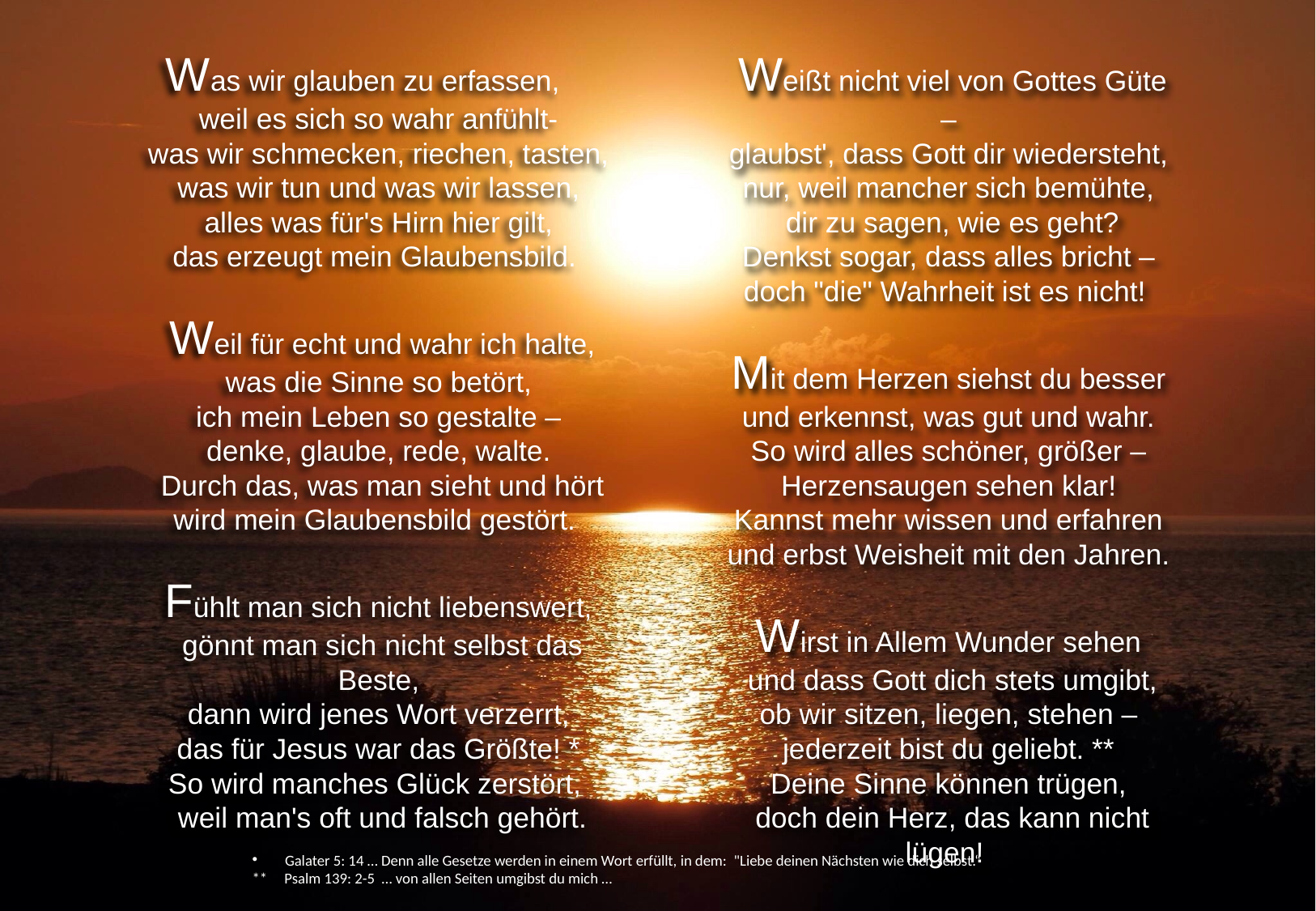

Was wir glauben zu erfassen,
weil es sich so wahr anfühlt-
was wir schmecken, riechen, tasten,
was wir tun und was wir lassen,
alles was für's Hirn hier gilt,
das erzeugt mein Glaubensbild.

Weil für echt und wahr ich halte,
was die Sinne so betört,
ich mein Leben so gestalte –
denke, glaube, rede, walte.
Durch das, was man sieht und hört
wird mein Glaubensbild gestört.

Fühlt man sich nicht liebenswert,
gönnt man sich nicht selbst das Beste,
dann wird jenes Wort verzerrt,
das für Jesus war das Größte! *
So wird manches Glück zerstört,
weil man's oft und falsch gehört.
Weißt nicht viel von Gottes Güte –
glaubst', dass Gott dir wiedersteht,
nur, weil mancher sich bemühte,
dir zu sagen, wie es geht?
Denkst sogar, dass alles bricht –
doch "die" Wahrheit ist es nicht!

Mit dem Herzen siehst du besser
und erkennst, was gut und wahr.
So wird alles schöner, größer –
Herzensaugen sehen klar!
Kannst mehr wissen und erfahren
und erbst Weisheit mit den Jahren.

Wirst in Allem Wunder sehen
und dass Gott dich stets umgibt,
ob wir sitzen, liegen, stehen –
jederzeit bist du geliebt. **
Deine Sinne können trügen,
doch dein Herz, das kann nicht lügen!
        Galater 5: 14 … Denn alle Gesetze werden in einem Wort erfüllt, in dem:  "Liebe deinen Nächsten wie dich selbst.“
**     Psalm 139: 2-5  … von allen Seiten umgibst du mich …